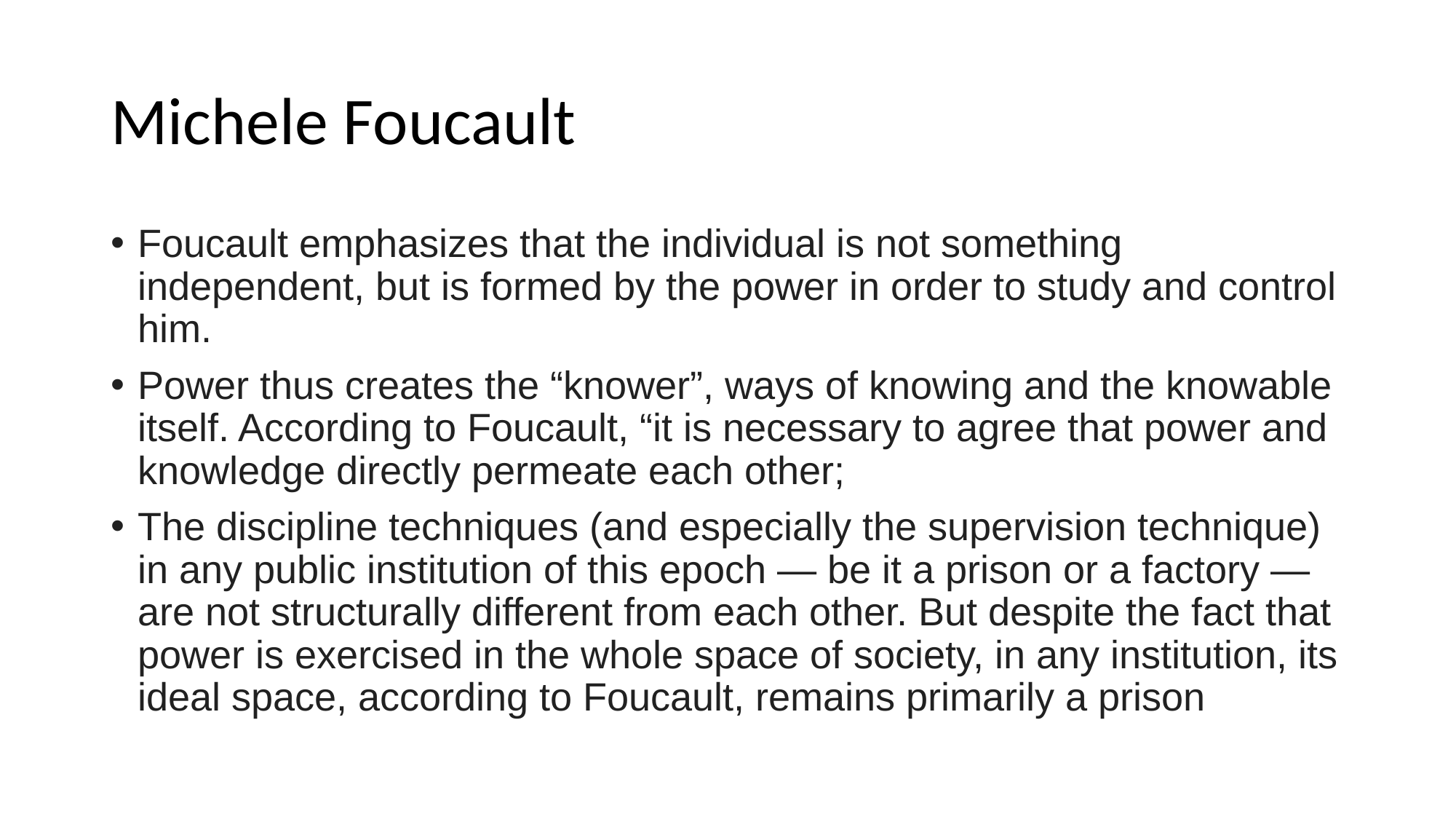

# Michele Foucault
Foucault emphasizes that the individual is not something independent, but is formed by the power in order to study and control him.
Power thus creates the “knower”, ways of knowing and the knowable itself. According to Foucault, “it is necessary to agree that power and knowledge directly permeate each other;
The discipline techniques (and especially the supervision technique) in any public institution of this epoch — be it a prison or a factory — are not structurally different from each other. But despite the fact that power is exercised in the whole space of society, in any institution, its ideal space, according to Foucault, remains primarily a prison